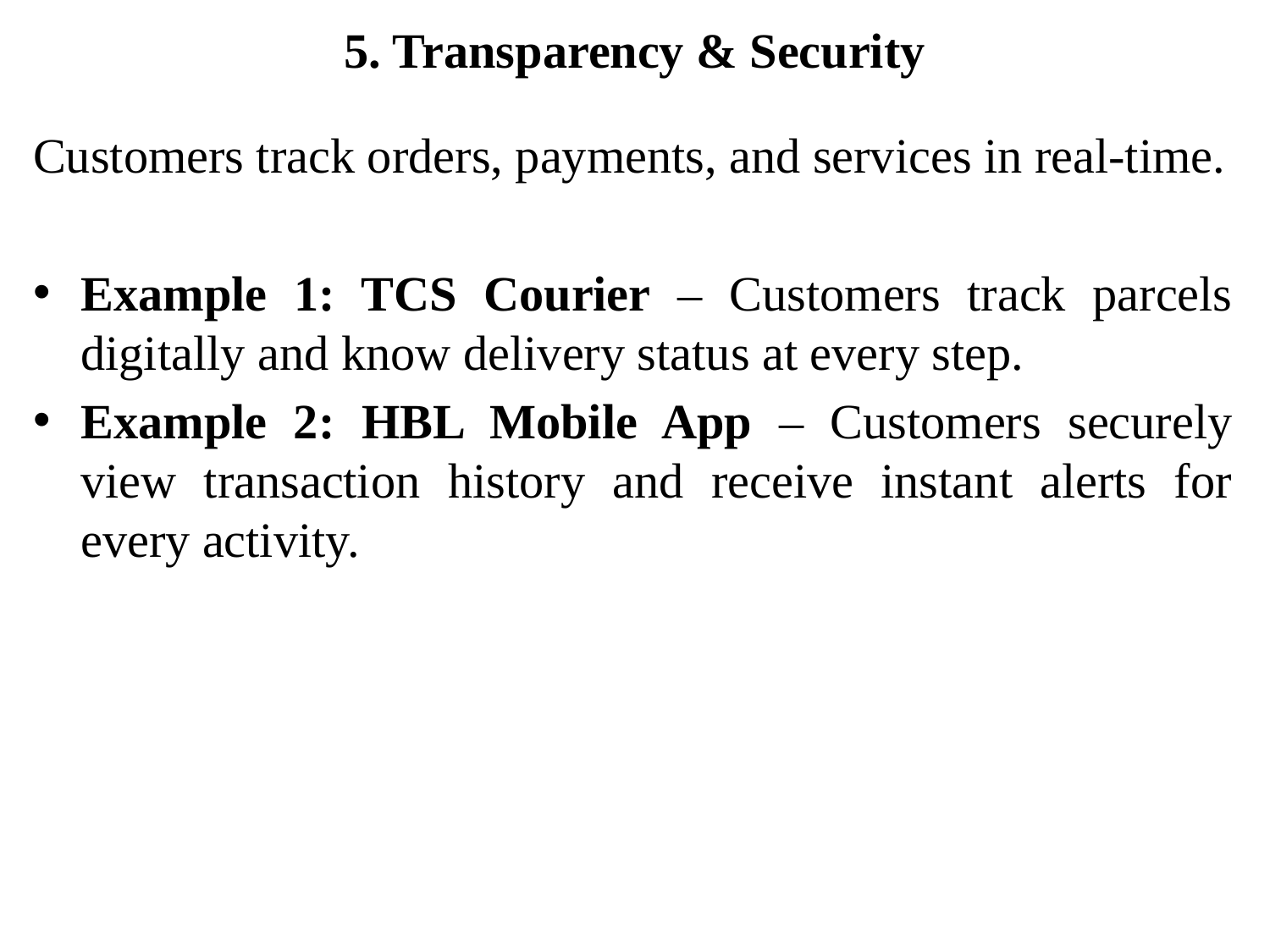

# 5. Transparency & Security
Customers track orders, payments, and services in real-time.

Example 1: TCS Courier – Customers track parcels digitally and know delivery status at every step.
Example 2: HBL Mobile App – Customers securely view transaction history and receive instant alerts for every activity.